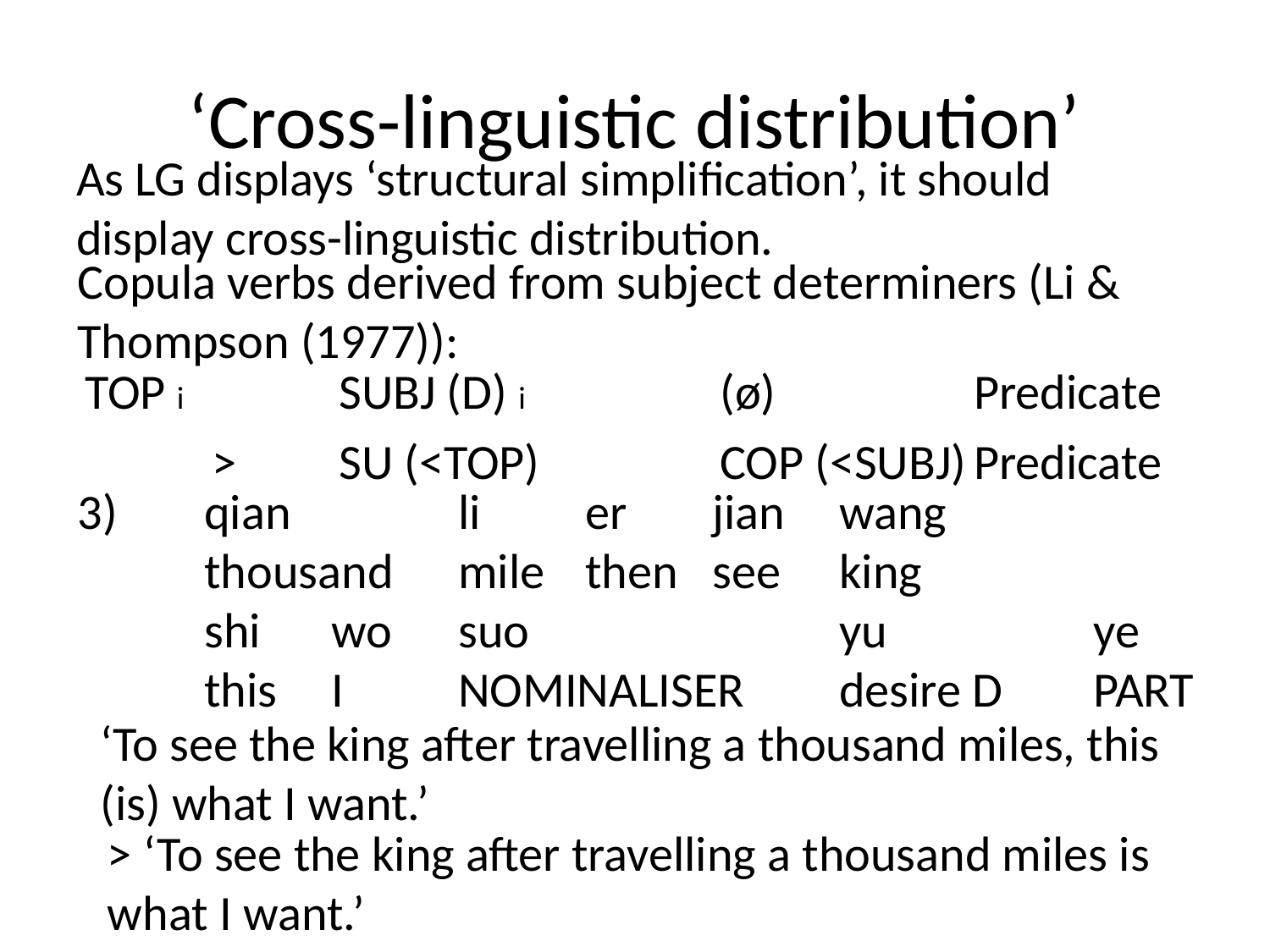

# ‘Cross-linguistic distribution’
As LG displays ‘structural simplification’, it should display cross-linguistic distribution.
Copula verbs derived from subject determiners (Li & Thompson (1977)):
TOP i		SUBJ (D) i		(ø)		Predicate
	>	SU (<TOP)  		COP (<SUBJ)	Predicate

3) 	qian		li	er	jian	wang
     	thousand	mile	then	see	king
     	shi	wo	suo			yu		ye
	this	I	NOMINALISER	desire D 	PART
‘To see the king after travelling a thousand miles, this (is) what I want.’
> ‘To see the king after travelling a thousand miles is what I want.’